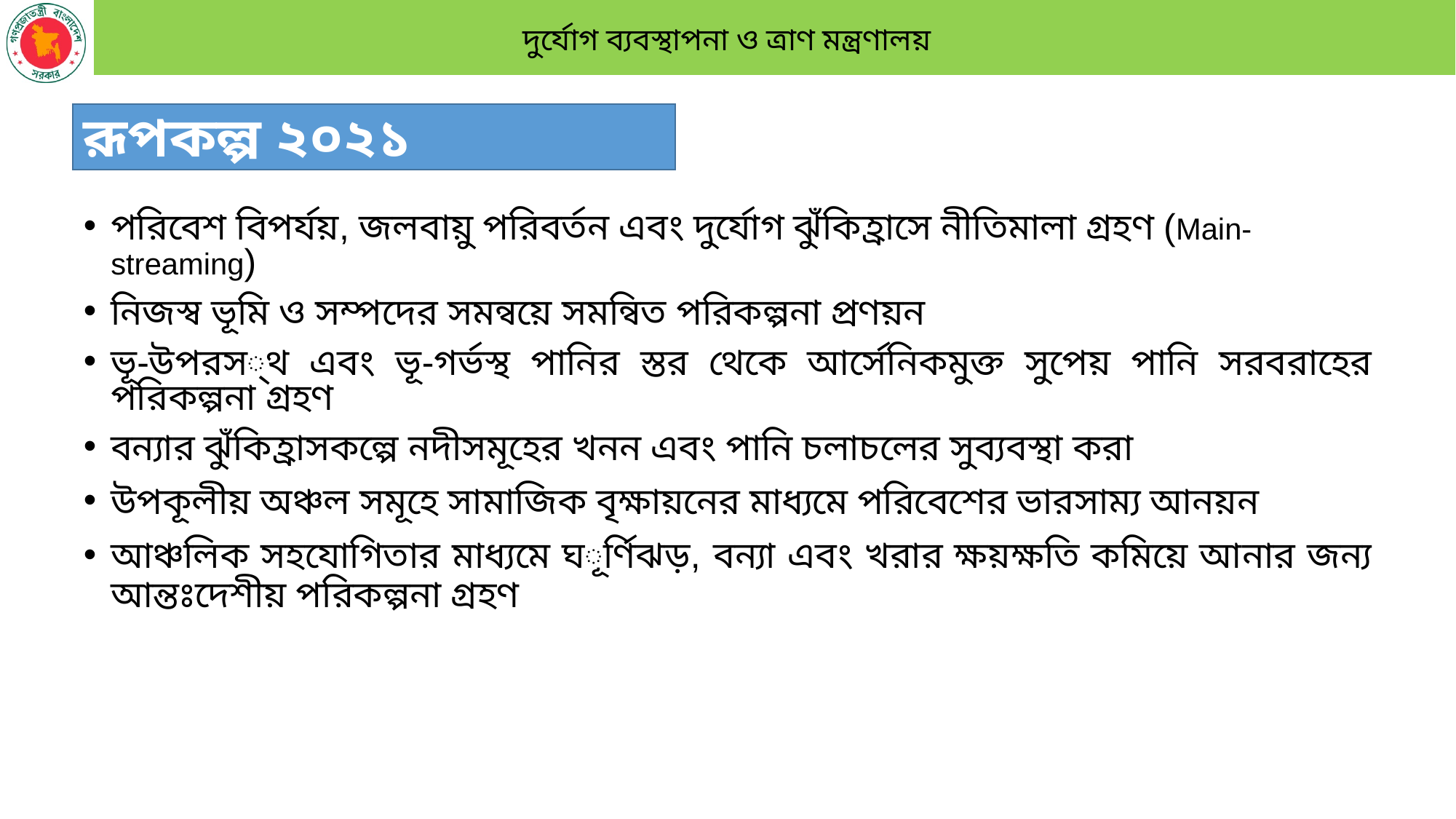

রূপকল্প ২০২১
পরিবেশ বিপর্যয়, জলবায়ু পরিবর্তন এবং দুর্যোগ ঝুঁকিহ্রাসে নীতিমালা গ্রহণ (Main-streaming)
নিজস্ব ভূমি ও সম্পদের সমন্বয়ে সমন্বিত পরিকল্পনা প্রণয়ন
ভূ-উপরস্থ এবং ভূ-গর্ভস্থ পানির স্তর থেকে আর্সেনিকমুক্ত সুপেয় পানি সরবরাহের পরিকল্পনা গ্রহণ
বন্যার ঝুঁকিহ্রাসকল্পে নদীসমূহের খনন এবং পানি চলাচলের সুব্যবস্থা করা
উপকূলীয় অঞ্চল সমূহে সামাজিক বৃক্ষায়নের মাধ্যমে পরিবেশের ভারসাম্য আনয়ন
আঞ্চলিক সহযোগিতার মাধ্যমে ঘূর্ণিঝড়, বন্যা এবং খরার ক্ষয়ক্ষতি কমিয়ে আনার জন্য আন্তঃদেশীয় পরিকল্পনা গ্রহণ